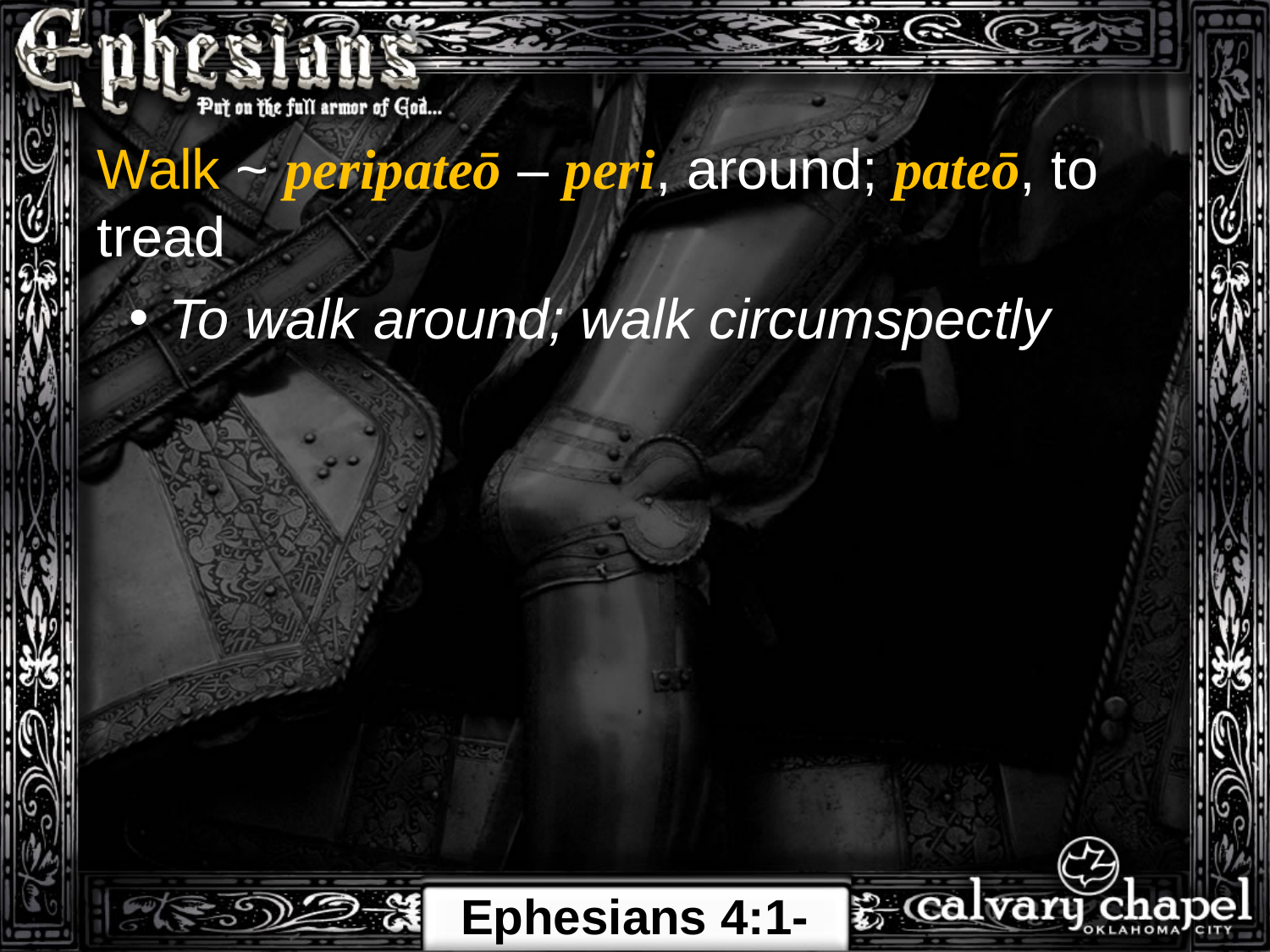

Walk ~ peripateō – peri, around; pateō, to tread
To walk around; walk circumspectly
Ephesians 4:1-13